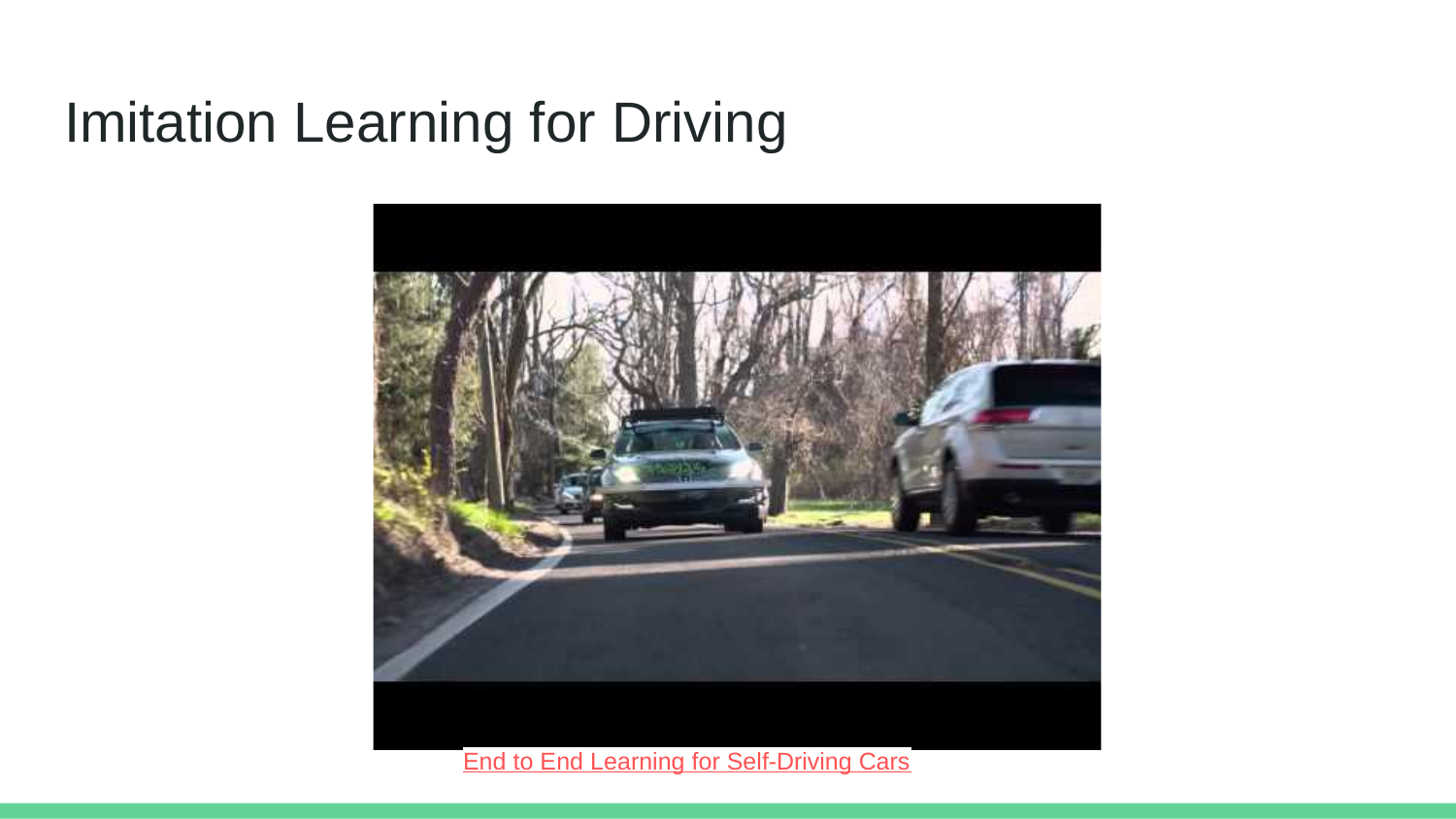

# Imitation Learning for Driving

End to End Learning for Self-Driving Cars